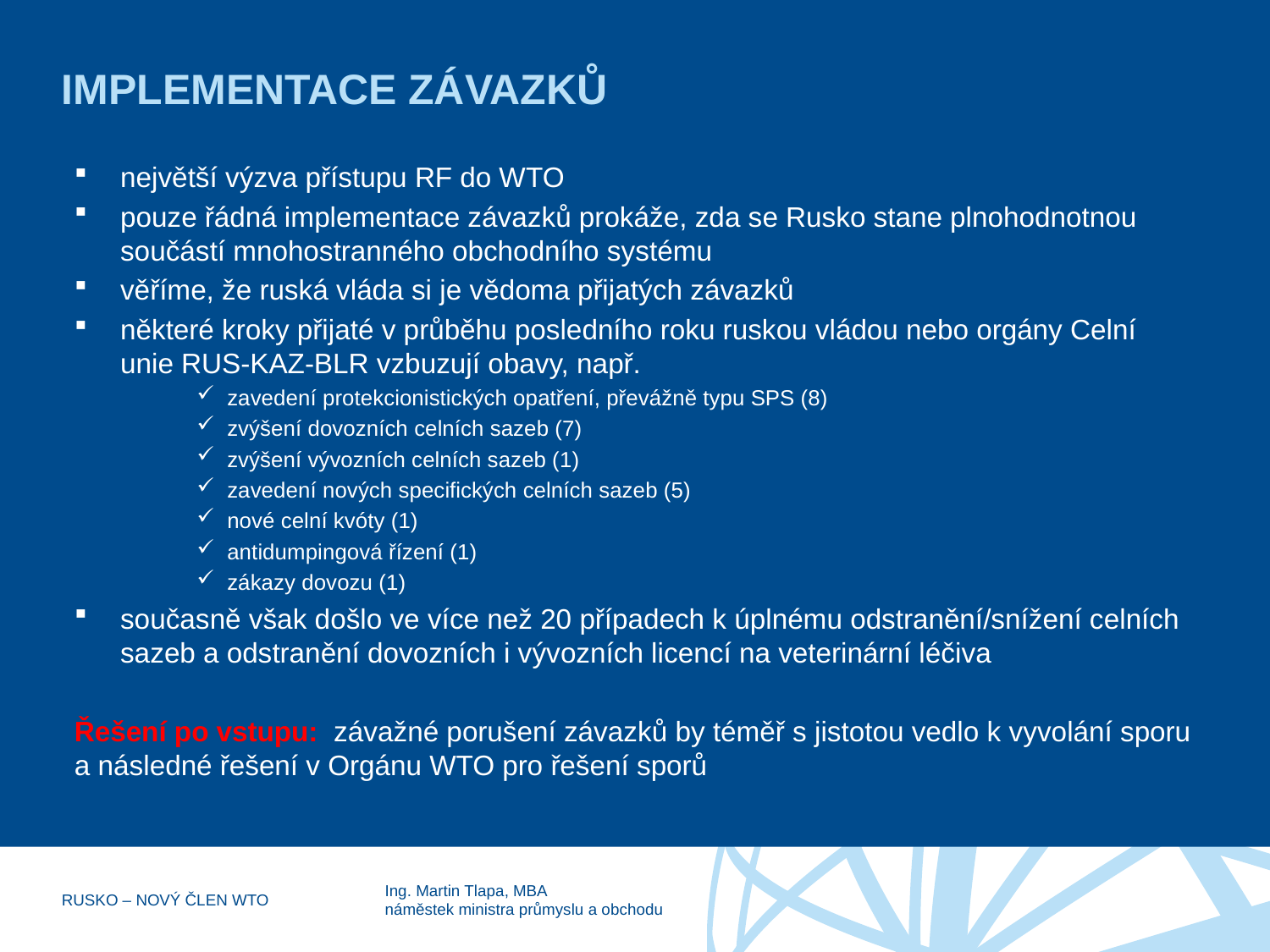

# IMPLEMENTACE ZÁVAZKŮ

největší výzva přístupu RF do WTO
pouze řádná implementace závazků prokáže, zda se Rusko stane plnohodnotnou součástí mnohostranného obchodního systému
věříme, že ruská vláda si je vědoma přijatých závazků
některé kroky přijaté v průběhu posledního roku ruskou vládou nebo orgány Celní unie RUS-KAZ-BLR vzbuzují obavy, např.
zavedení protekcionistických opatření, převážně typu SPS (8)
zvýšení dovozních celních sazeb (7)
zvýšení vývozních celních sazeb (1)
zavedení nových specifických celních sazeb (5)
nové celní kvóty (1)
antidumpingová řízení (1)
zákazy dovozu (1)
současně však došlo ve více než 20 případech k úplnému odstranění/snížení celních sazeb a odstranění dovozních i vývozních licencí na veterinární léčiva

Řešení po vstupu:  závažné porušení závazků by téměř s jistotou vedlo k vyvolání sporu a následné řešení v Orgánu WTO pro řešení sporů